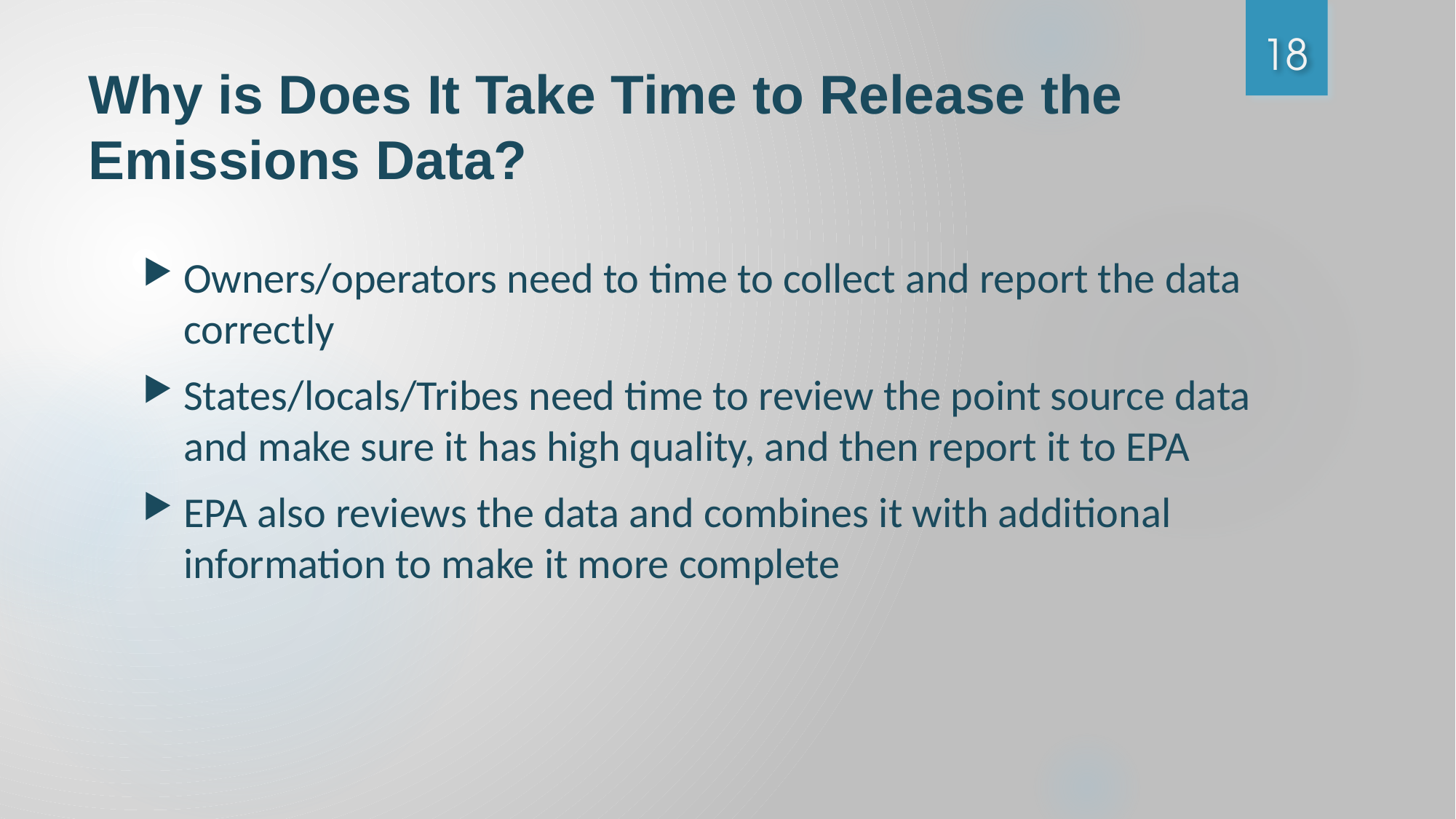

18
# Why is Does It Take Time to Release the Emissions Data?
Owners/operators need to time to collect and report the data correctly
States/locals/Tribes need time to review the point source data and make sure it has high quality, and then report it to EPA
EPA also reviews the data and combines it with additional information to make it more complete